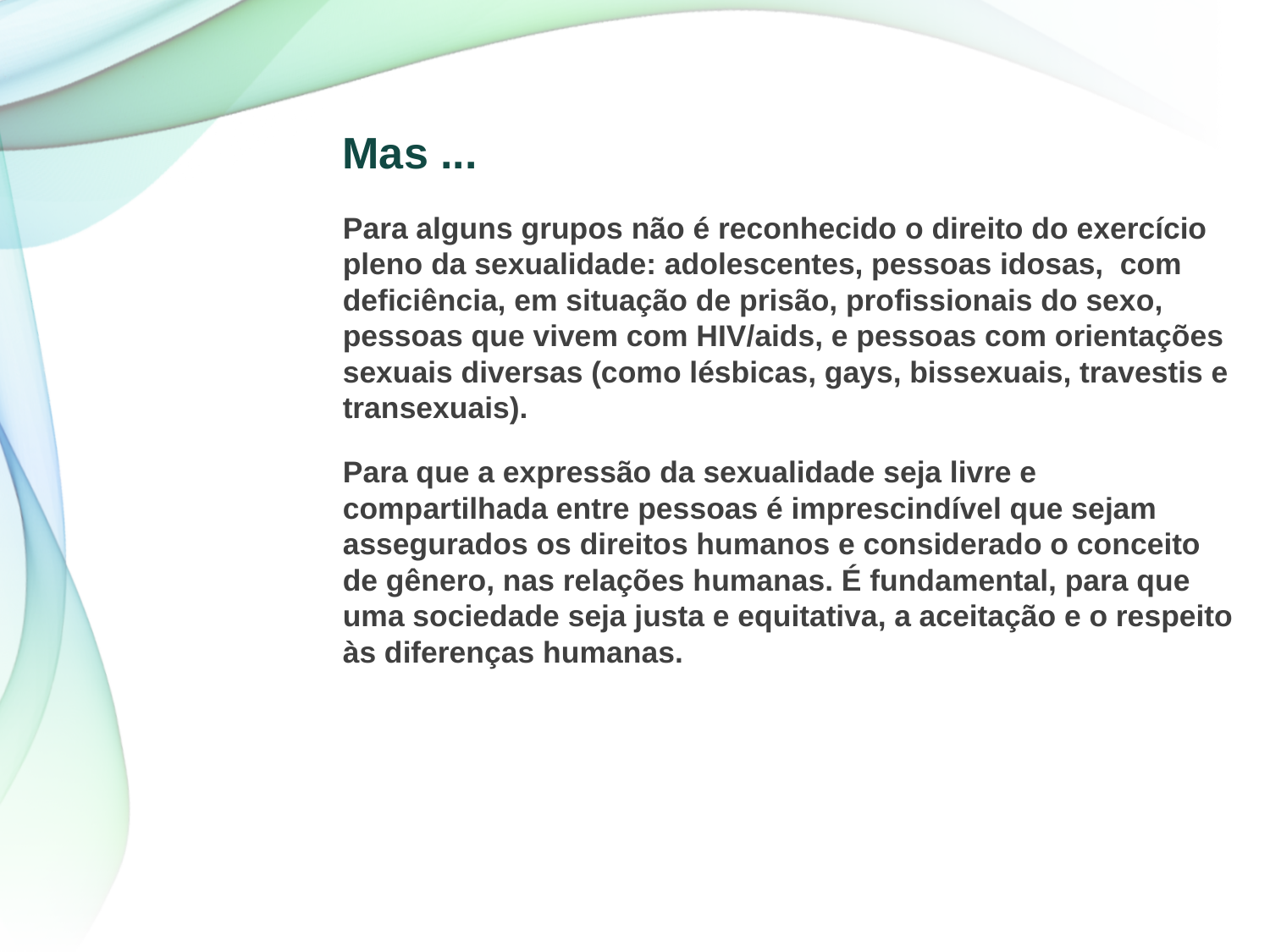

# Mas ...
Para alguns grupos não é reconhecido o direito do exercício pleno da sexualidade: adolescentes, pessoas idosas,  com deficiência, em situação de prisão, profissionais do sexo, pessoas que vivem com HIV/aids, e pessoas com orientações sexuais diversas (como lésbicas, gays, bissexuais, travestis e transexuais).
Para que a expressão da sexualidade seja livre e compartilhada entre pessoas é imprescindível que sejam assegurados os direitos humanos e considerado o conceito de gênero, nas relações humanas. É fundamental, para que uma sociedade seja justa e equitativa, a aceitação e o respeito às diferenças humanas.